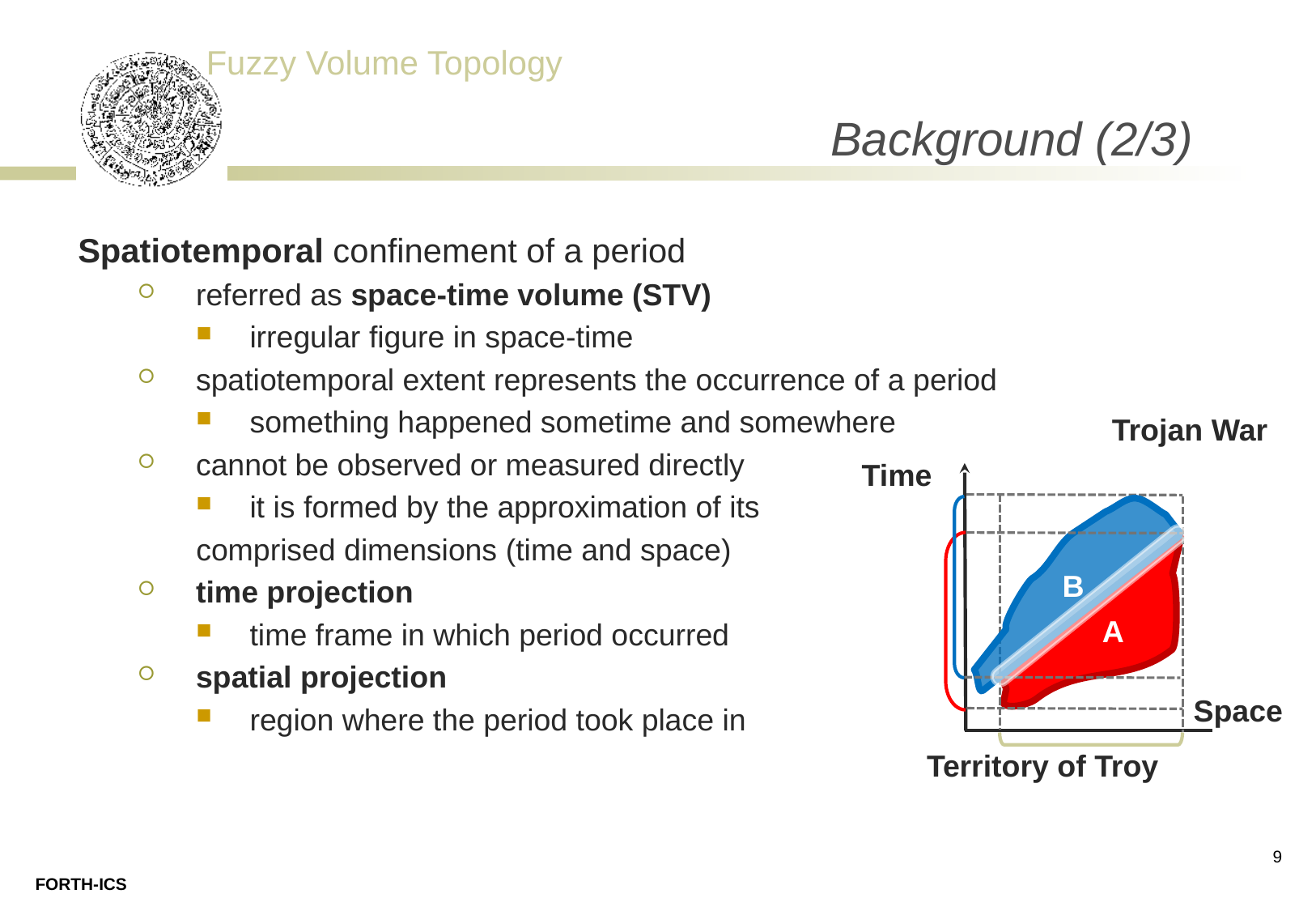

# Background (2/3)
Spatiotemporal confinement of a period
referred as space-time volume (STV)
irregular figure in space-time
spatiotemporal extent represents the occurrence of a period
something happened sometime and somewhere
cannot be observed or measured directly
it is formed by the approximation of its
comprised dimensions (time and space)
time projection
time frame in which period occurred
spatial projection
region where the period took place in

Trojan War
Time

B

A

Space
Territory of Troy
9